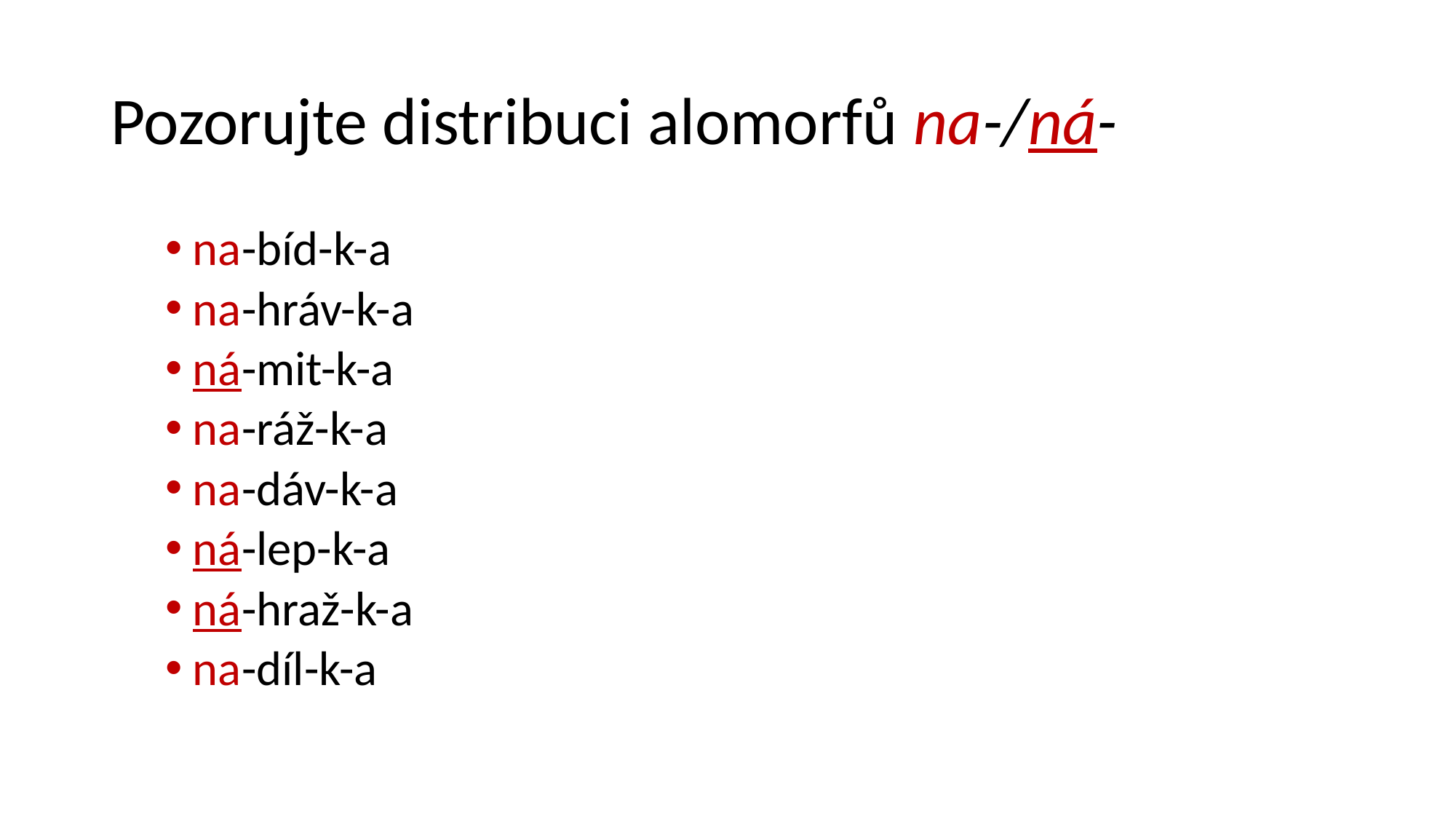

# Pozorujte distribuci alomorfů na-/ná-
na-bíd-k-a
na-hráv-k-a
ná-mit-k-a
na-ráž-k-a
na-dáv-k-a
ná-lep-k-a
ná-hraž-k-a
na-díl-k-a